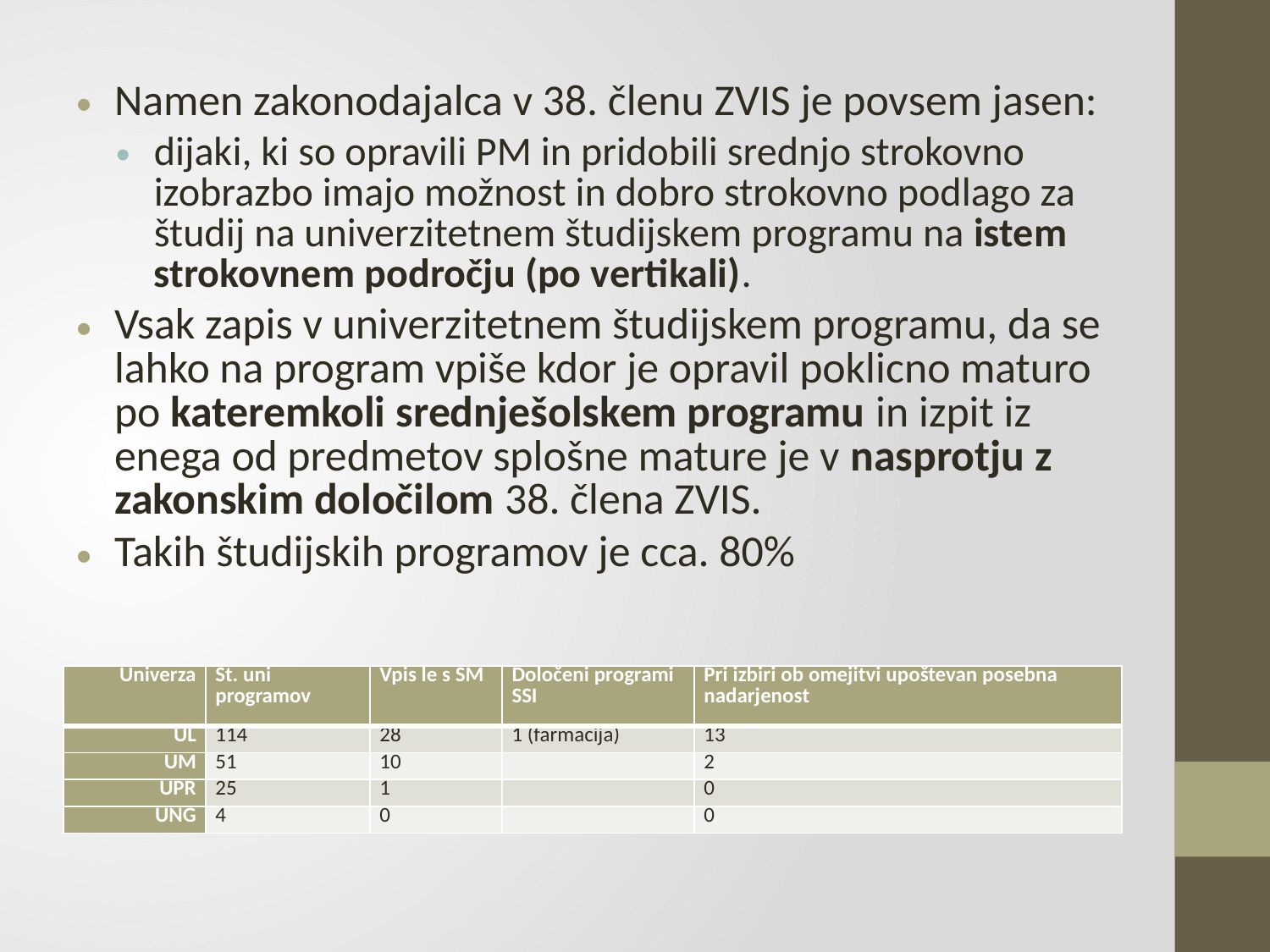

Namen zakonodajalca v 38. členu ZVIS je povsem jasen:
dijaki, ki so opravili PM in pridobili srednjo strokovno izobrazbo imajo možnost in dobro strokovno podlago za študij na univerzitetnem študijskem programu na istem strokovnem področju (po vertikali).
Vsak zapis v univerzitetnem študijskem programu, da se lahko na program vpiše kdor je opravil poklicno maturo po kateremkoli srednješolskem programu in izpit iz enega od predmetov splošne mature je v nasprotju z zakonskim določilom 38. člena ZVIS.
Takih študijskih programov je cca. 80%

| Univerza | Št. uni programov | Vpis le s SM | Določeni programi SSI | Pri izbiri ob omejitvi upoštevan posebna nadarjenost |
| --- | --- | --- | --- | --- |
| UL | 114 | 28 | 1 (farmacija) | 13 |
| UM | 51 | 10 |  | 2 |
| UPR | 25 | 1 |  | 0 |
| UNG | 4 | 0 |  | 0 |